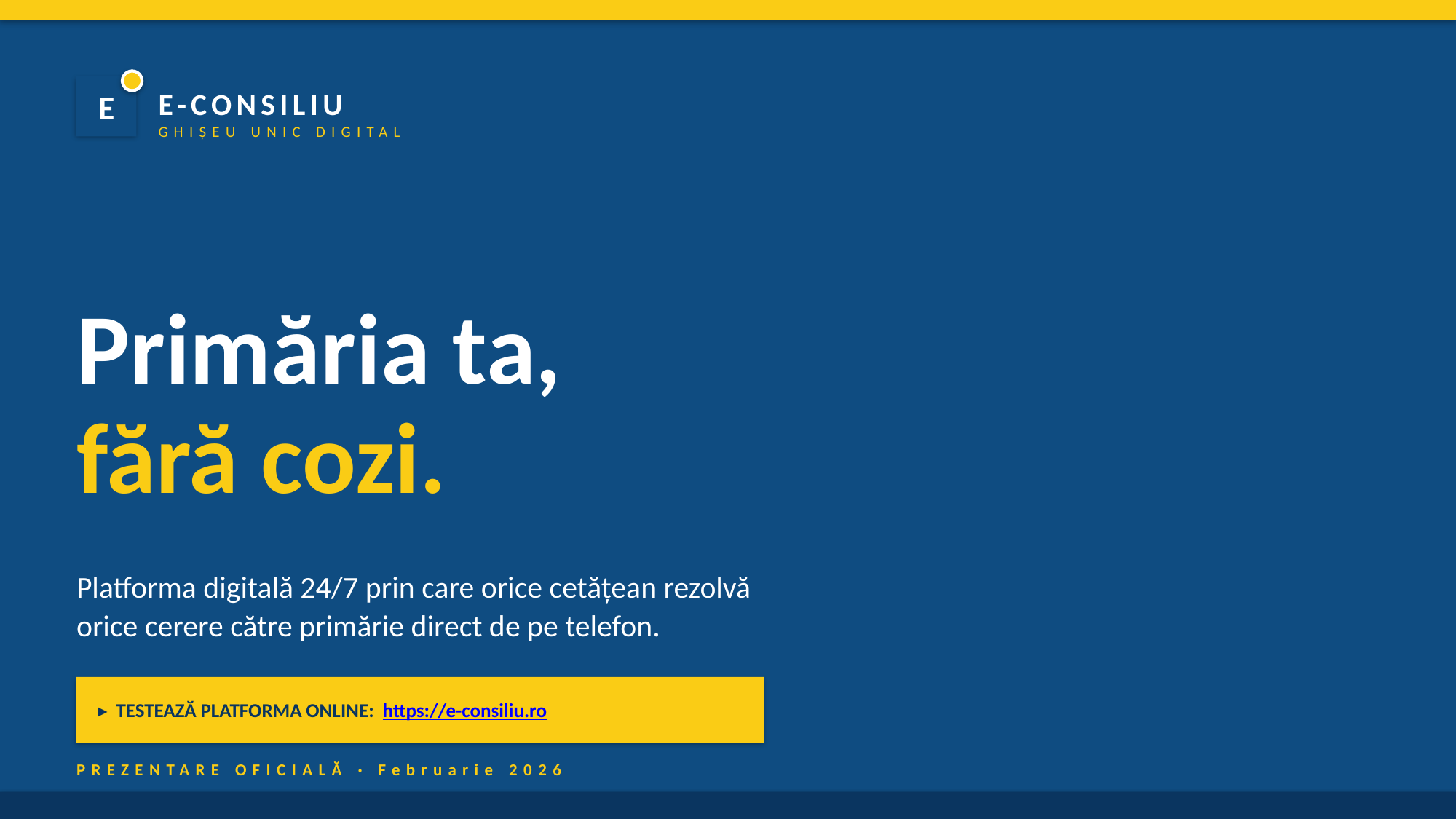

E
E-CONSILIU
GHIȘEU UNIC DIGITAL
Primăria ta,
fără cozi.
Platforma digitală 24/7 prin care orice cetățean rezolvă
orice cerere către primărie direct de pe telefon.
▸  TESTEAZĂ PLATFORMA ONLINE:  https://e-consiliu.ro
PREZENTARE OFICIALĂ · Februarie 2026